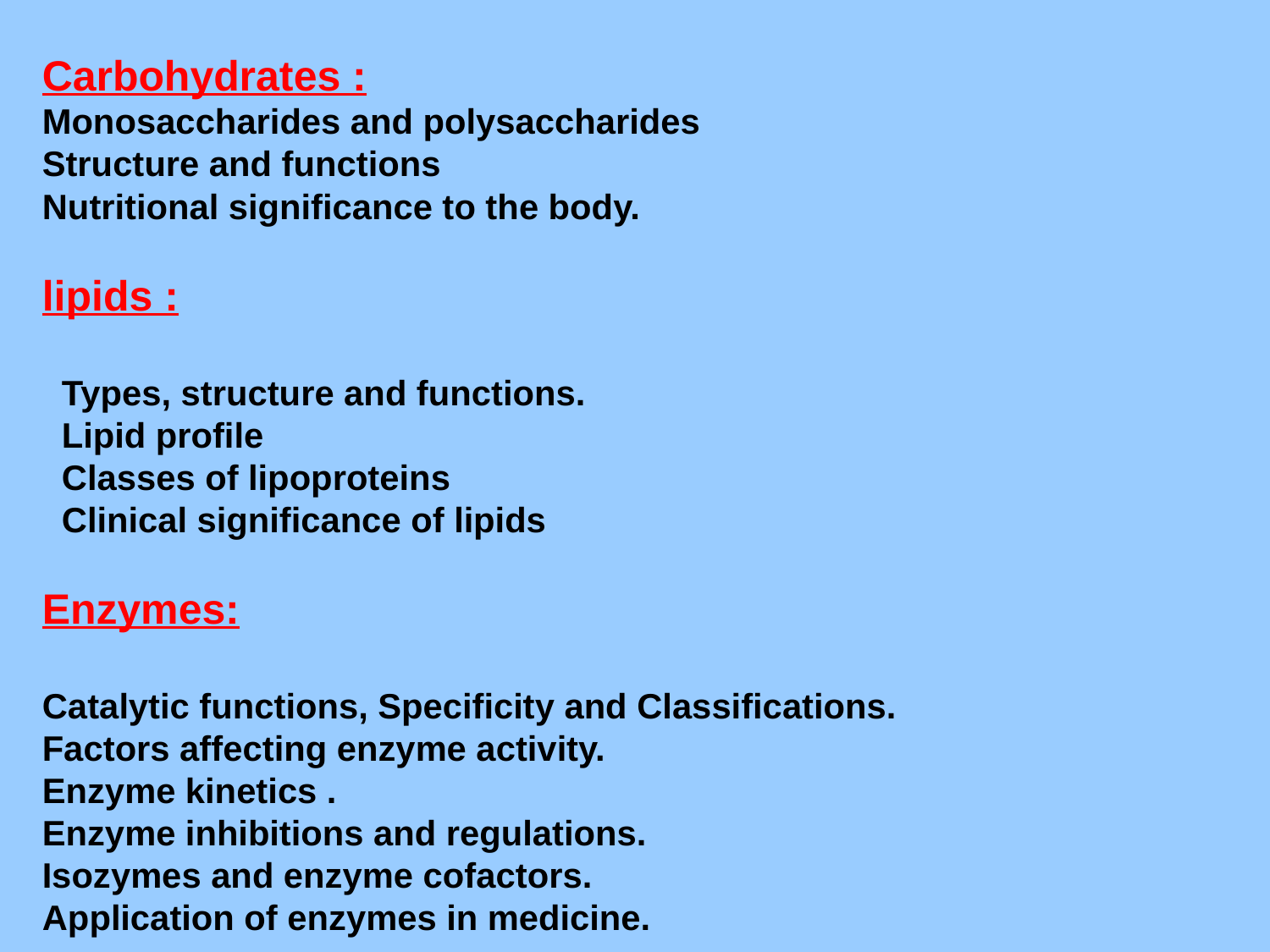

Carbohydrates :
Monosaccharides and polysaccharides
Structure and functions
Nutritional significance to the body.

lipids :
  Types, structure and functions.
  Lipid profile
  Classes of lipoproteins
  Clinical significance of lipids

Enzymes:
Catalytic functions, Specificity and Classifications.
Factors affecting enzyme activity.
Enzyme kinetics .
Enzyme inhibitions and regulations.
Isozymes and enzyme cofactors.
Application of enzymes in medicine.